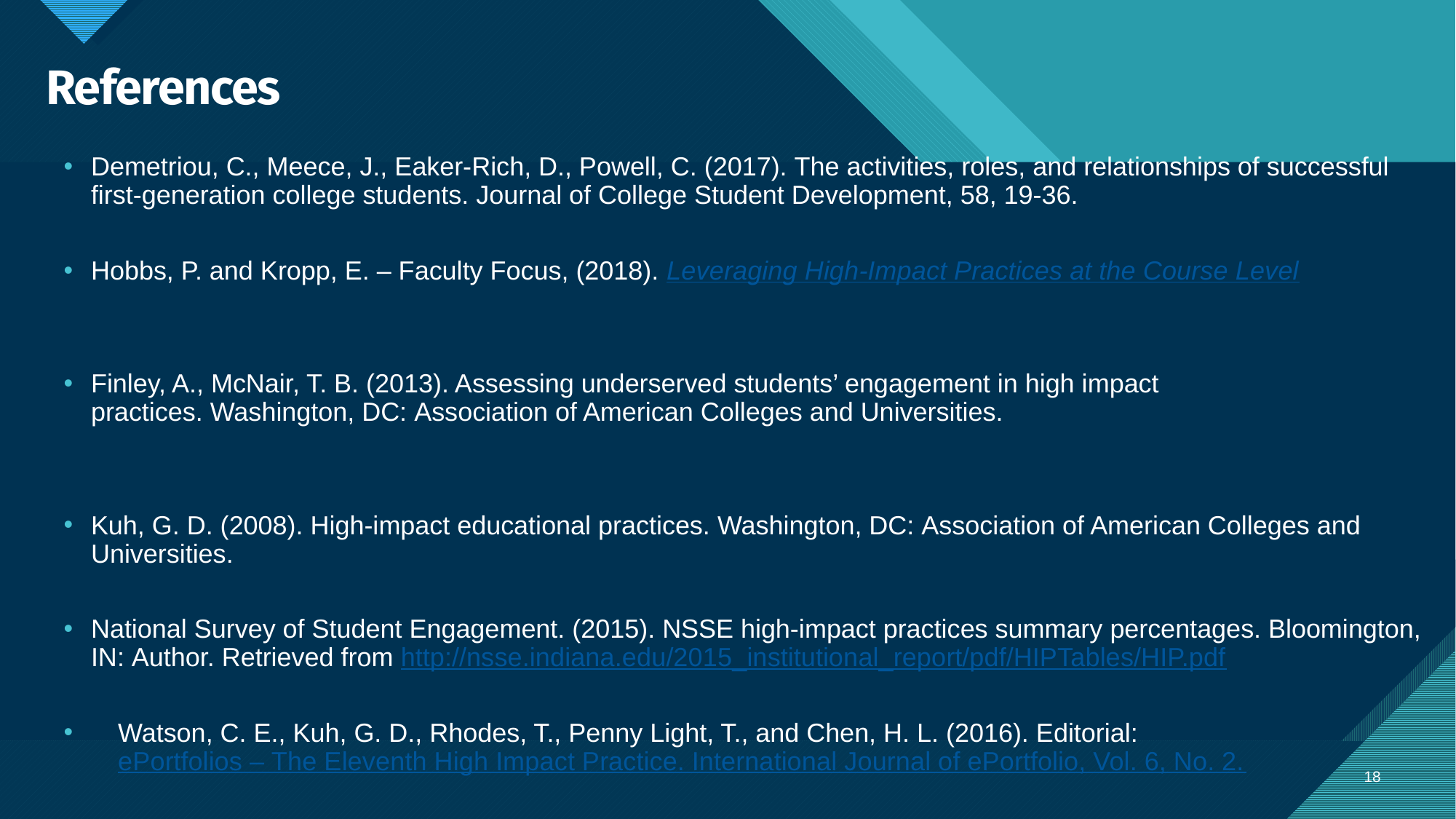

# References
Demetriou, C., Meece, J., Eaker-Rich, D., Powell, C. (2017). The activities, roles, and relationships of successful first-generation college students. Journal of College Student Development, 58, 19-36.

Hobbs, P. and Kropp, E. – Faculty Focus, (2018). Leveraging High-Impact Practices at the Course Level

Finley, A., McNair, T. B. (2013). Assessing underserved students’ engagement in high impact practices. Washington, DC: Association of American Colleges and Universities.

Kuh, G. D. (2008). High-impact educational practices. Washington, DC: Association of American Colleges and Universities.

National Survey of Student Engagement. (2015). NSSE high-impact practices summary percentages. Bloomington, IN: Author. Retrieved from http://nsse.indiana.edu/2015_institutional_report/pdf/HIPTables/HIP.pdf

Watson, C. E., Kuh, G. D., Rhodes, T., Penny Light, T., and Chen, H. L. (2016). Editorial: ePortfolios – The Eleventh High Impact Practice. International Journal of ePortfolio, Vol. 6, No. 2.
18